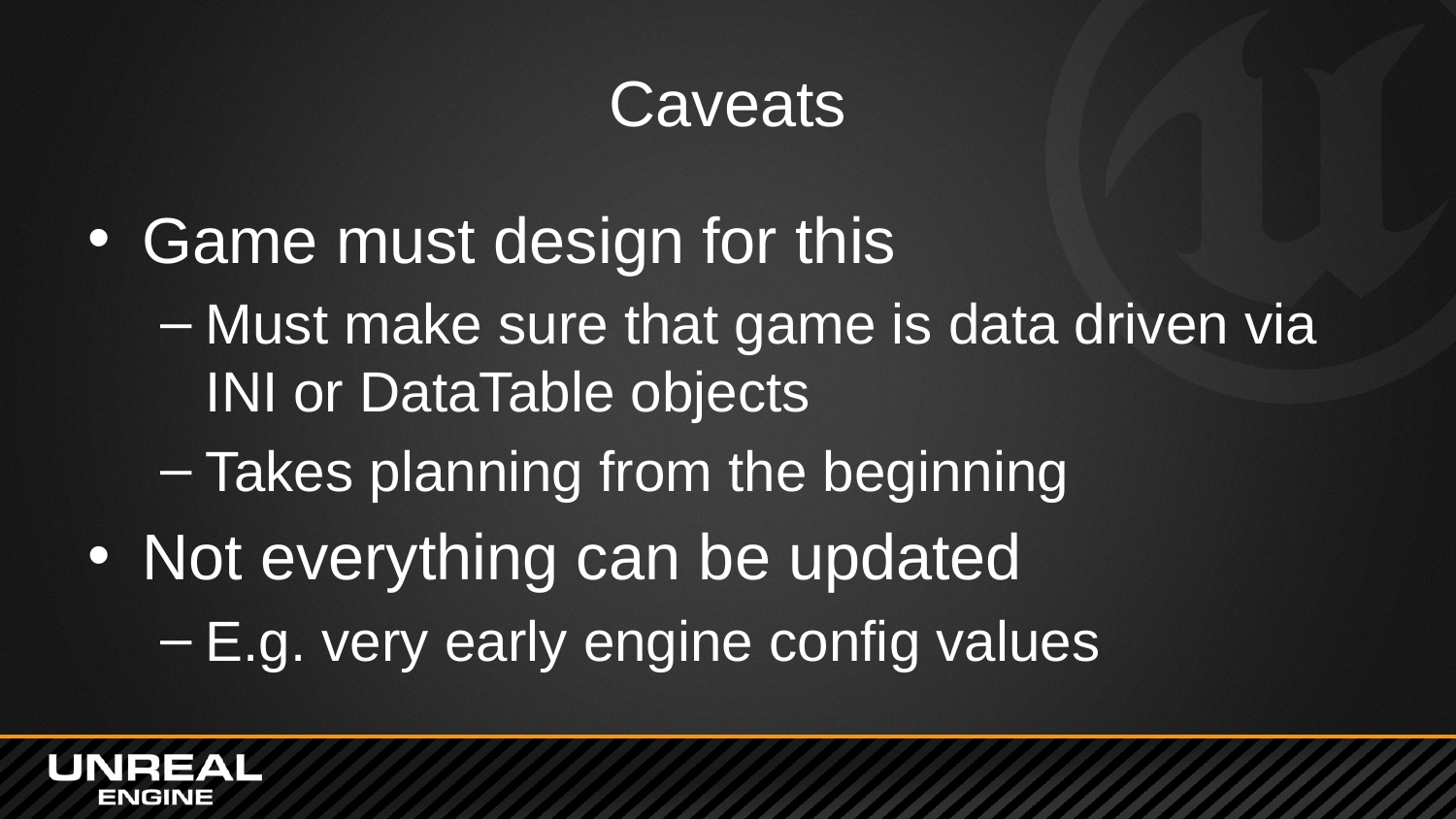

# Caveats
Game must design for this
Must make sure that game is data driven via INI or DataTable objects
Takes planning from the beginning
Not everything can be updated
E.g. very early engine config values